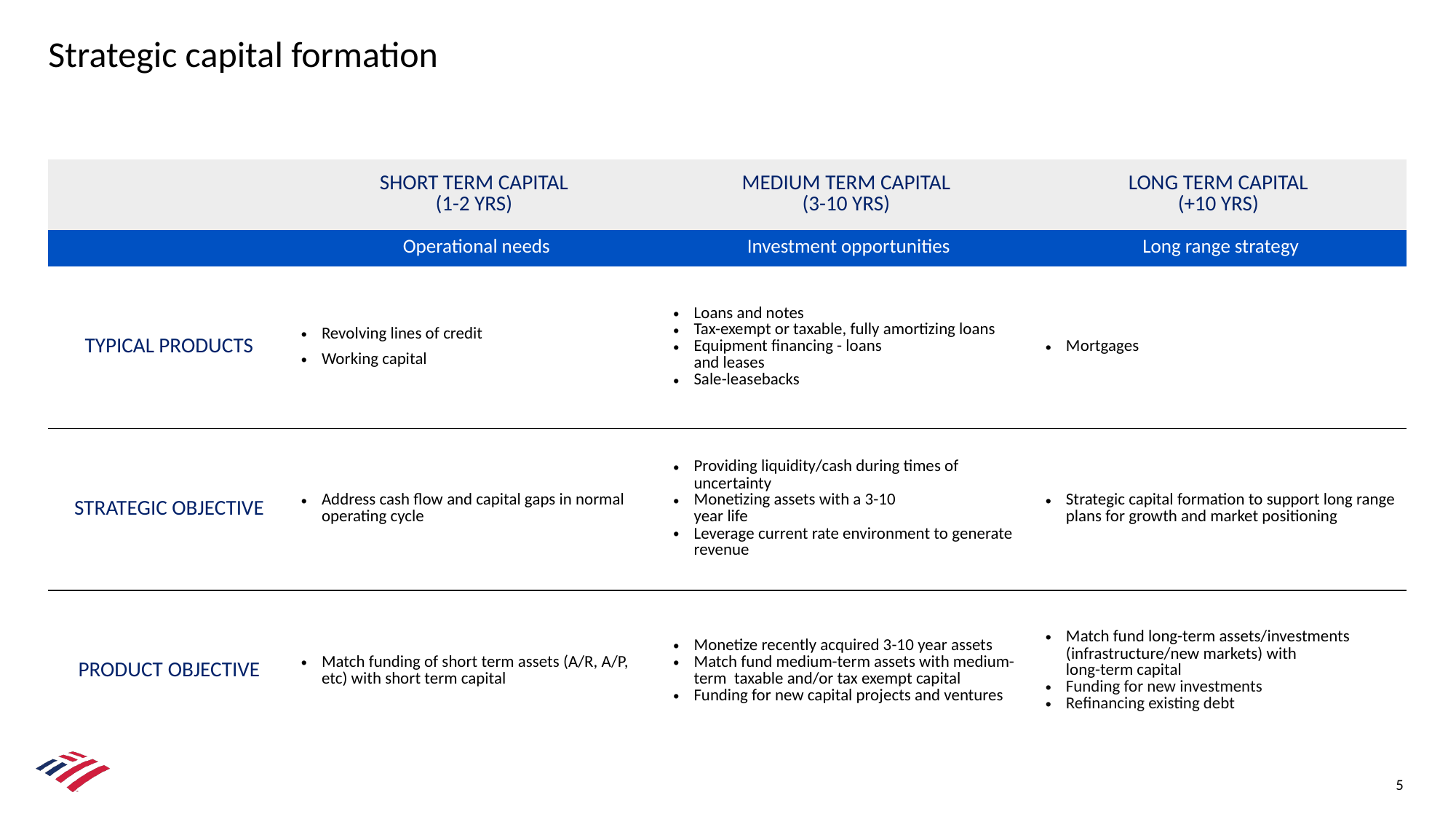

# Strategic capital formation
|  | SHORT TERM CAPITAL (1-2 YRS) | MEDIUM TERM CAPITAL (3-10 YRS) | LONG TERM CAPITAL (+10 YRS) |
| --- | --- | --- | --- |
|  | Operational needs | Investment opportunities | Long range strategy |
| TYPICAL PRODUCTS | Revolving lines of credit Working capital | Loans and notes Tax-exempt or taxable, fully amortizing loans Equipment financing - loans and leases Sale-leasebacks | Mortgages |
| STRATEGIC OBJECTIVE | Address cash flow and capital gaps in normal operating cycle | Providing liquidity/cash during times of uncertainty Monetizing assets with a 3-10 year life Leverage current rate environment to generate revenue | Strategic capital formation to support long range plans for growth and market positioning |
| PRODUCT OBJECTIVE | Match funding of short term assets (A/R, A/P, etc) with short term capital | Monetize recently acquired 3-10 year assets Match fund medium-term assets with medium-term taxable and/or tax exempt capital Funding for new capital projects and ventures | Match fund long-term assets/investments (infrastructure/new markets) with long-term capital Funding for new investments Refinancing existing debt |
5